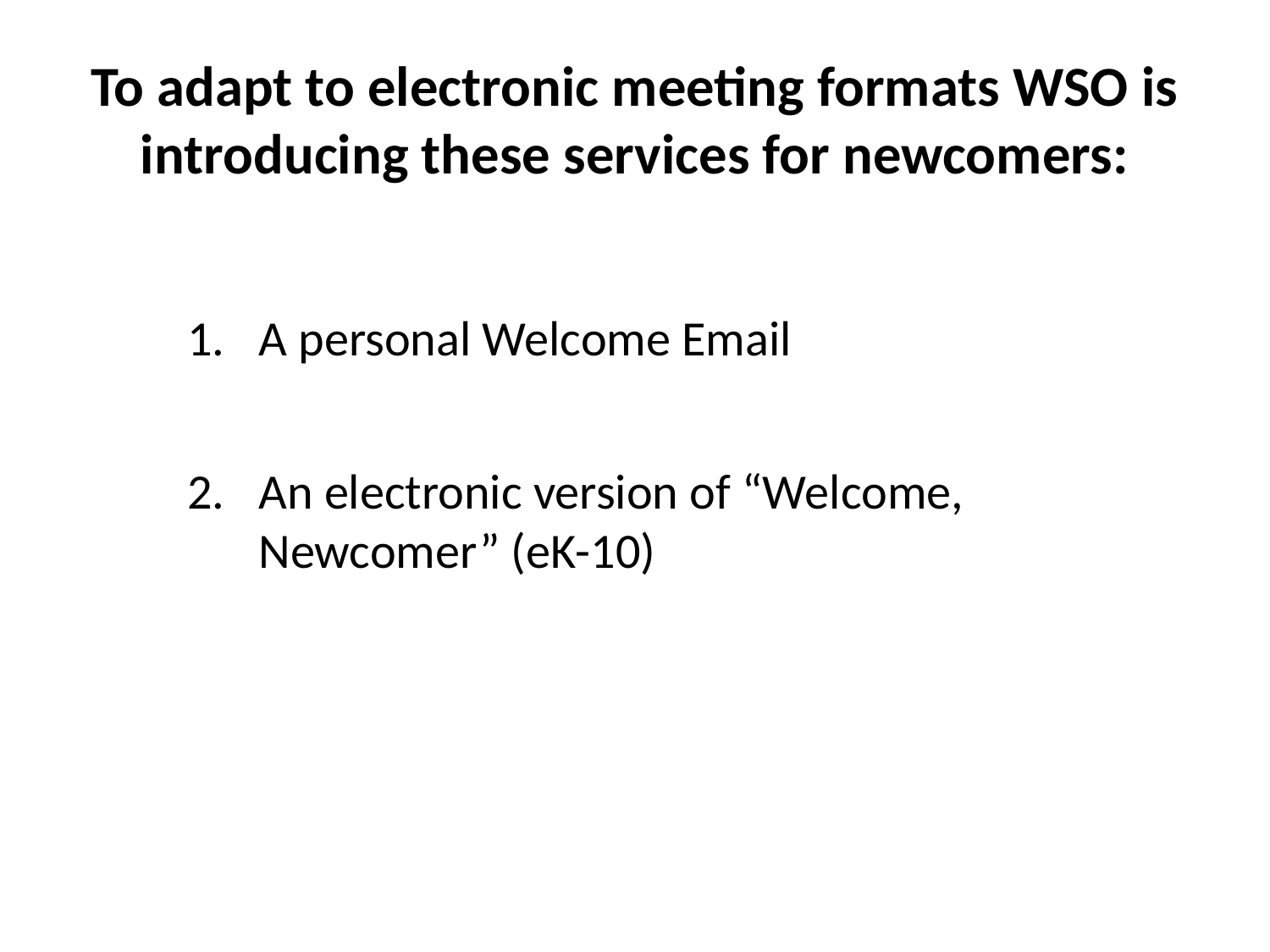

# To adapt to electronic meeting formats WSO is introducing these services for newcomers:

A personal Welcome Email

An electronic version of “Welcome, Newcomer” (eK-10)